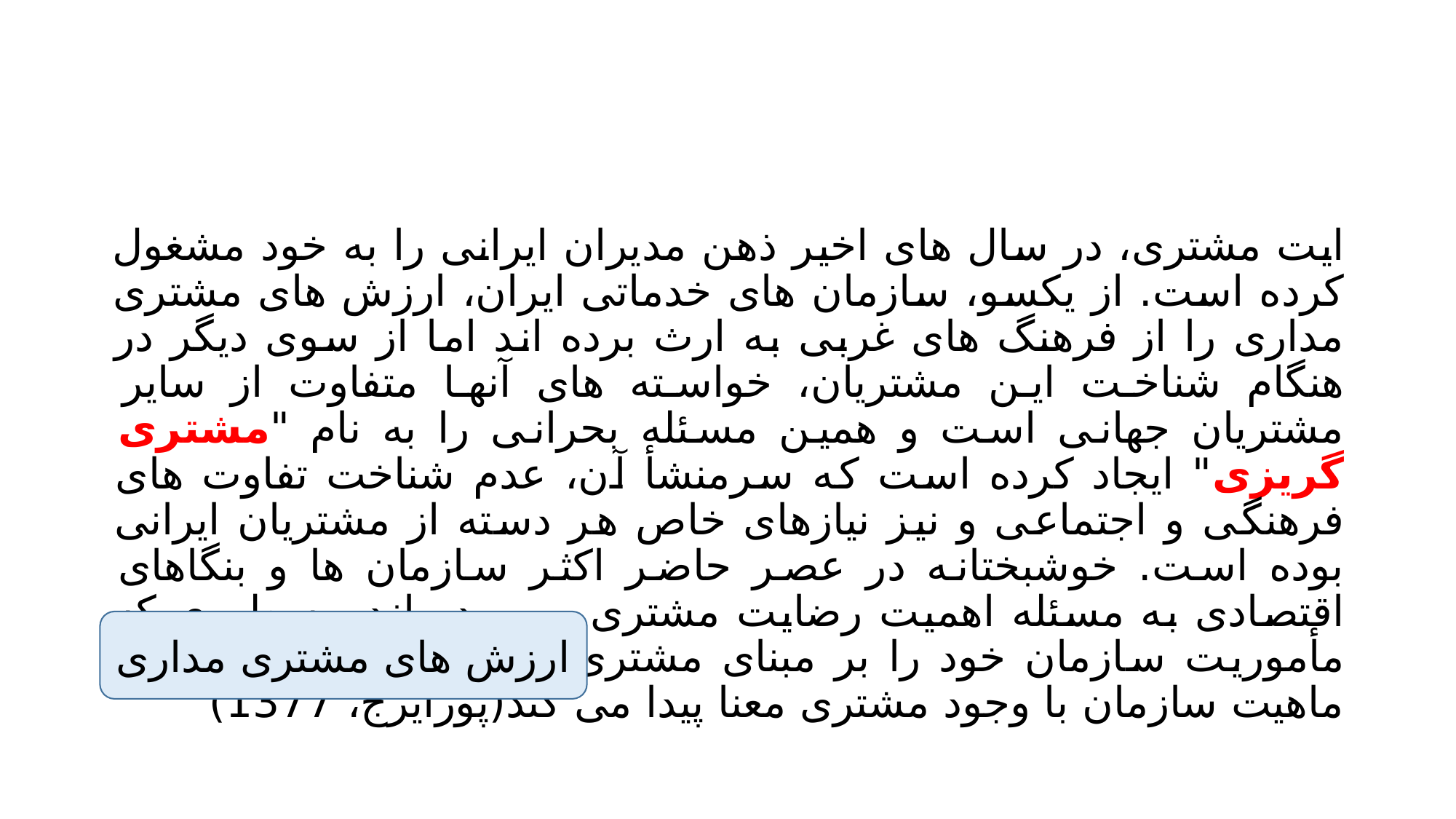

#
ایت مشتری، در سال های اخیر ذهن مدیران ایرانی را به خود مشغول کرده است. از یکسو، سازمان های خدماتی ایران، ارزش های مشتری مداری را از فرهنگ های غربی به ارث برده اند اما از سوی دیگر در هنگام شناخت این مشتریان، خواسته های آنها متفاوت از سایر مشتریان جهانی است و همین مسئله بحرانی را به نام "مشتری گریزی" ایجاد کرده است که سرمنشأ آن، عدم شناخت تفاوت های فرهنگی و اجتماعی و نیز نیازهای خاص هر دسته از مشتریان ایرانی بوده است. خوشبختانه در عصر حاضر اکثر سازمان ها و بنگاهای اقتصادی به مسئله اهمیت رضایت مشتری پی برده اند، به طوری که مأموریت سازمان خود را بر مبنای مشتری مداری بنا کرده اند؛ زیرا ماهیت سازمان با وجود مشتری معنا پیدا می کند(پورایرج، 1377)

ارزش های مشتری مداری